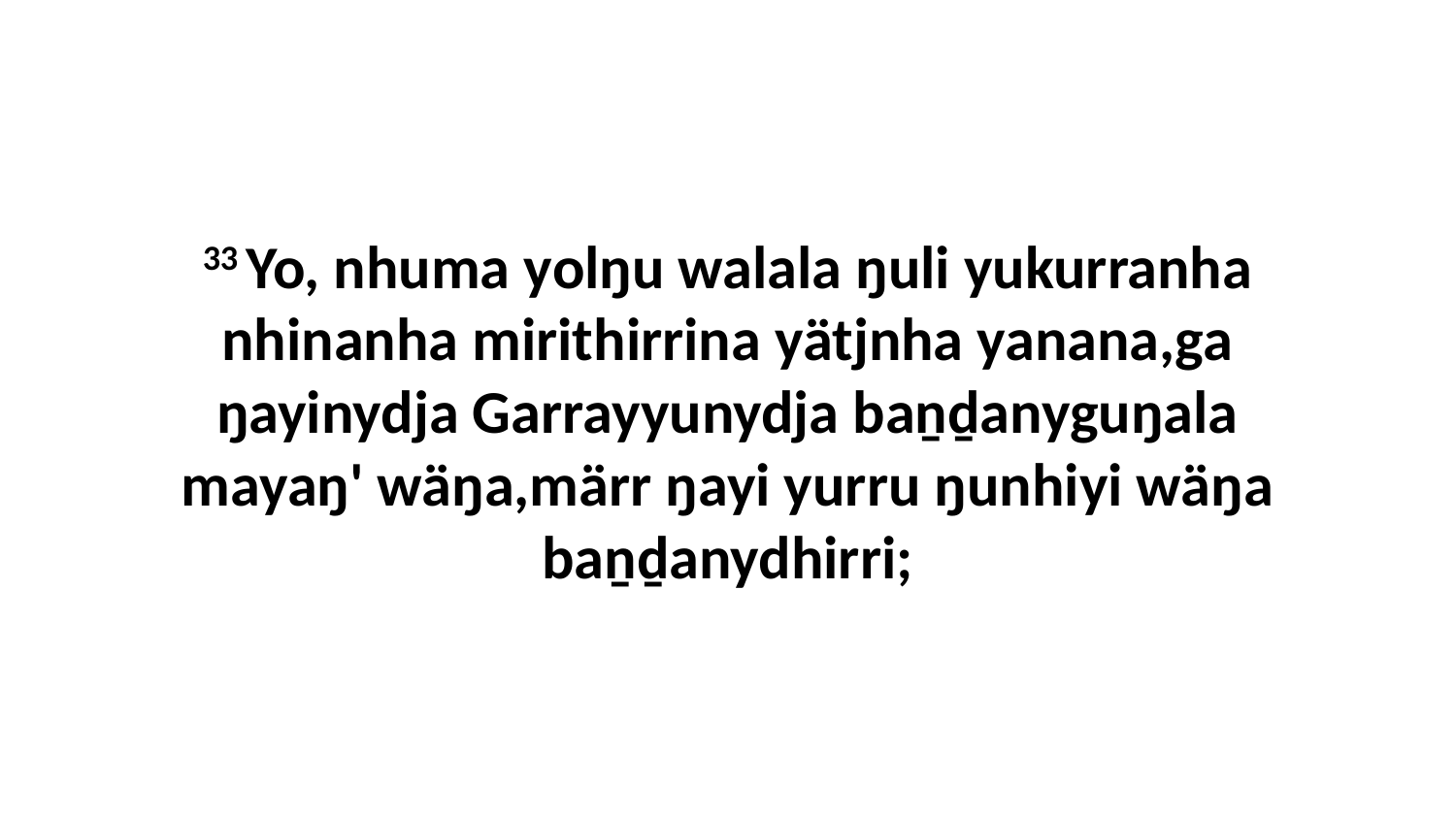

33 Yo, nhuma yolŋu walala ŋuli yukurranha nhinanha mirithirrina yätjnha yanana,ga ŋayinydja Garrayyunydja baṉḏanyguŋala mayaŋ' wäŋa,märr ŋayi yurru ŋunhiyi wäŋa baṉḏanydhirri;